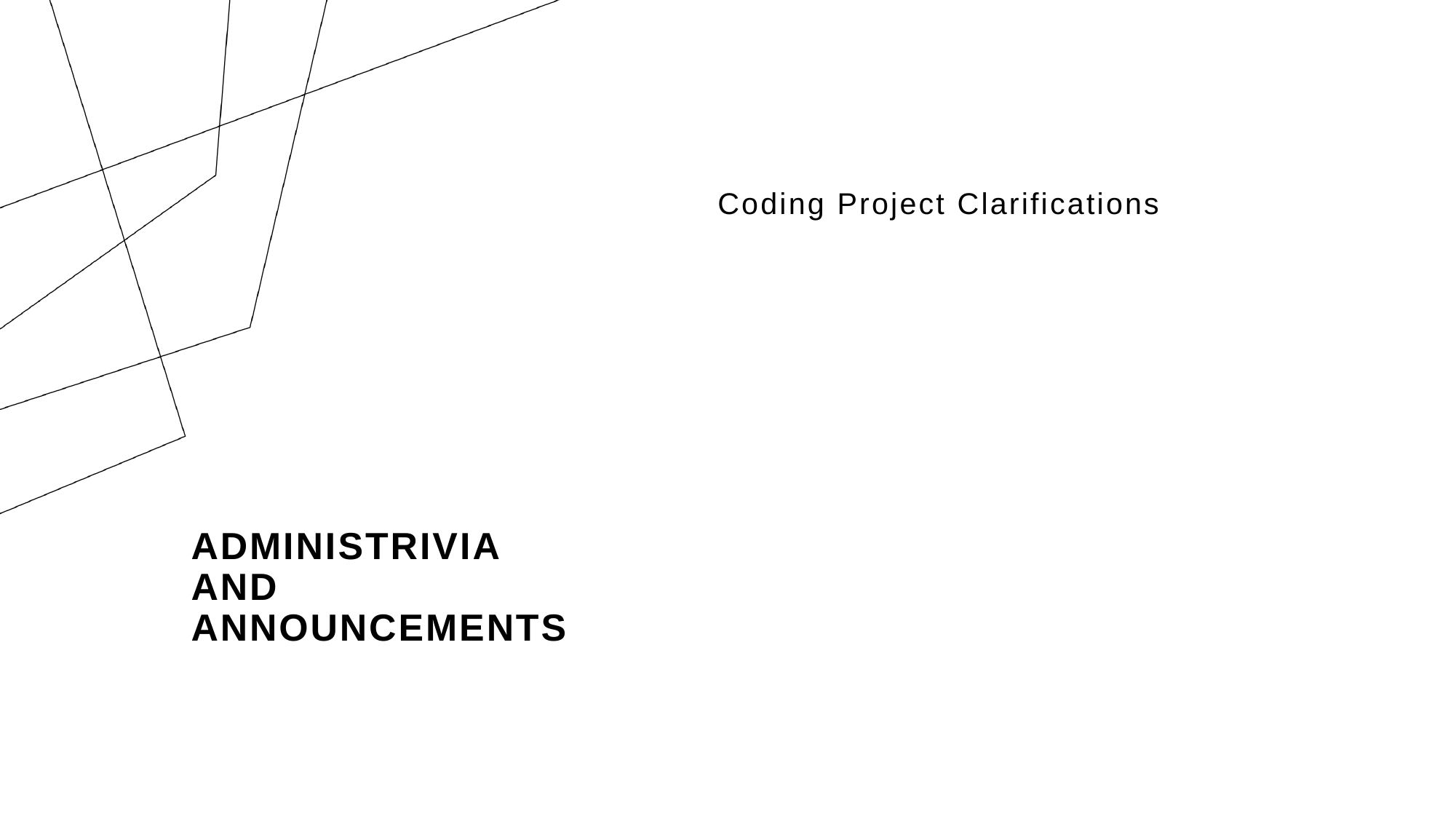

Coding Project Clarifications
# Administrivia and Announcements